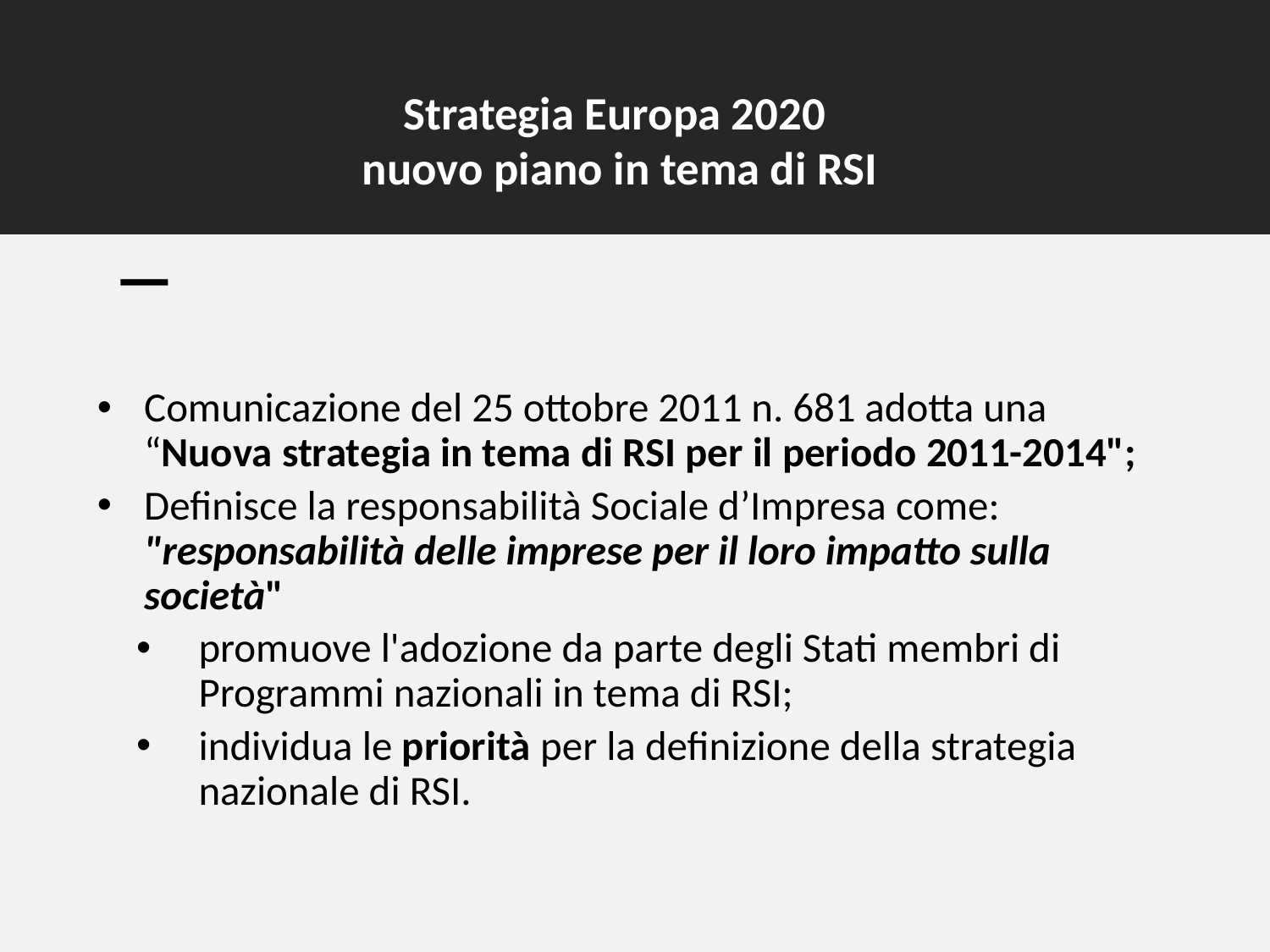

# Strategia Europa 2020 nuovo piano in tema di RSI

Comunicazione del 25 ottobre 2011 n. 681 adotta una “Nuova strategia in tema di RSI per il periodo 2011-2014";
Definisce la responsabilità Sociale d’Impresa come: "responsabilità delle imprese per il loro impatto sulla società"
promuove l'adozione da parte degli Stati membri di Programmi nazionali in tema di RSI;
individua le priorità per la definizione della strategia nazionale di RSI.